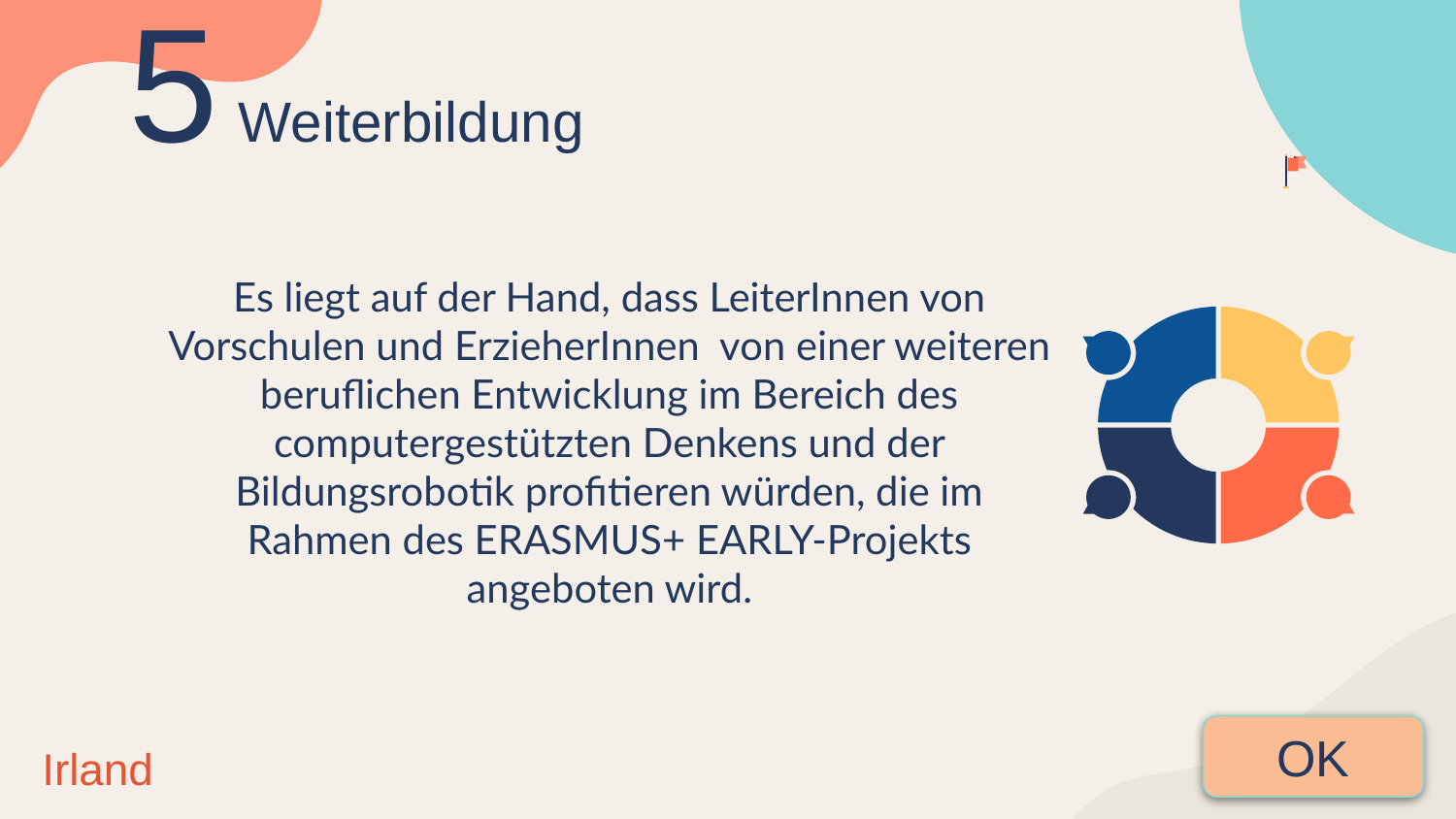

5
# Weiterbildung

Es liegt auf der Hand, dass LeiterInnen von Vorschulen und ErzieherInnen  von einer weiteren beruflichen Entwicklung im Bereich des computergestützten Denkens und der Bildungsrobotik profitieren würden, die im Rahmen des ERASMUS+ EARLY-Projekts angeboten wird.

OK
Irland